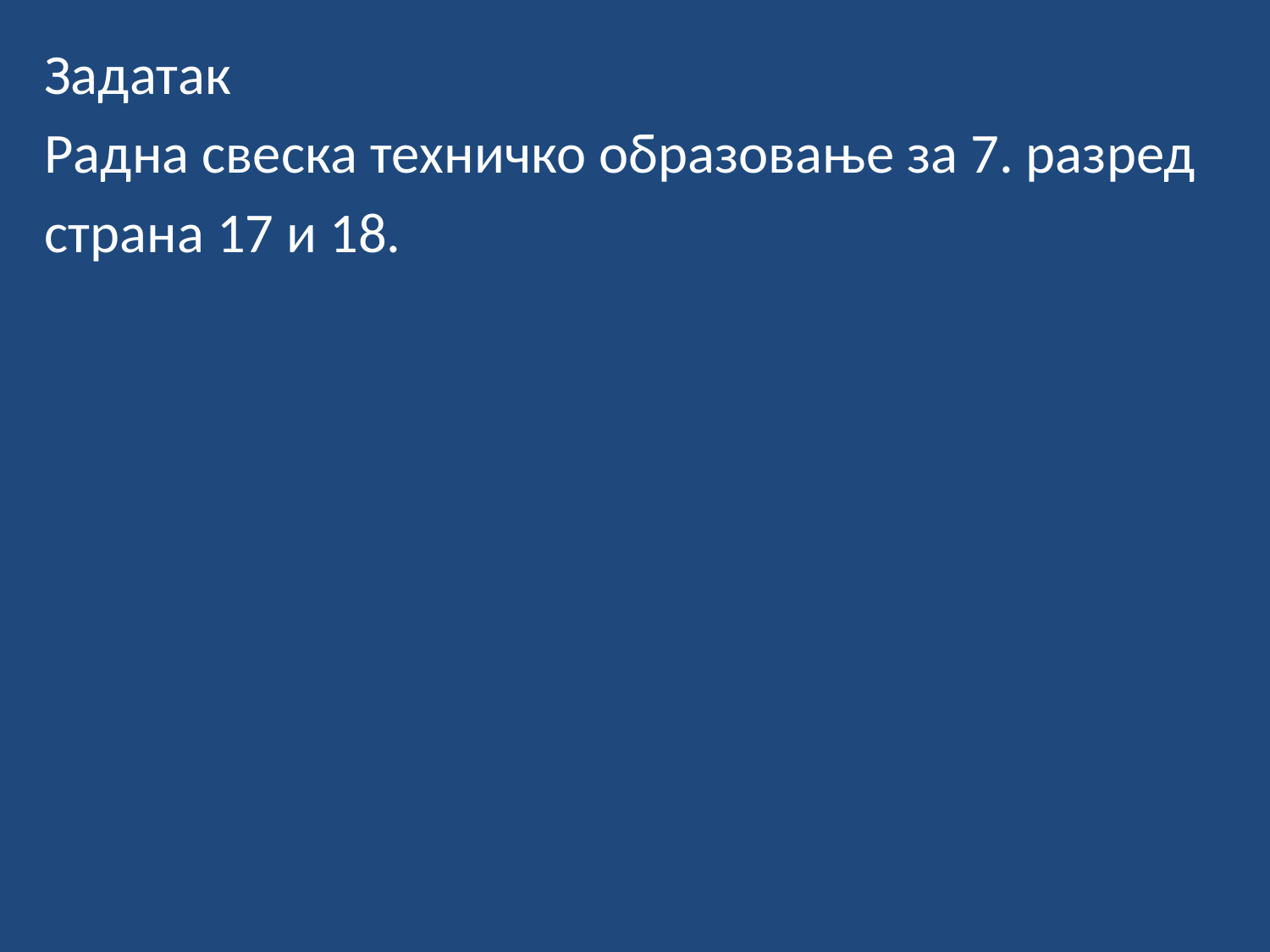

Задатак
Радна свеска техничко образовање за 7. разред
страна 17 и 18.